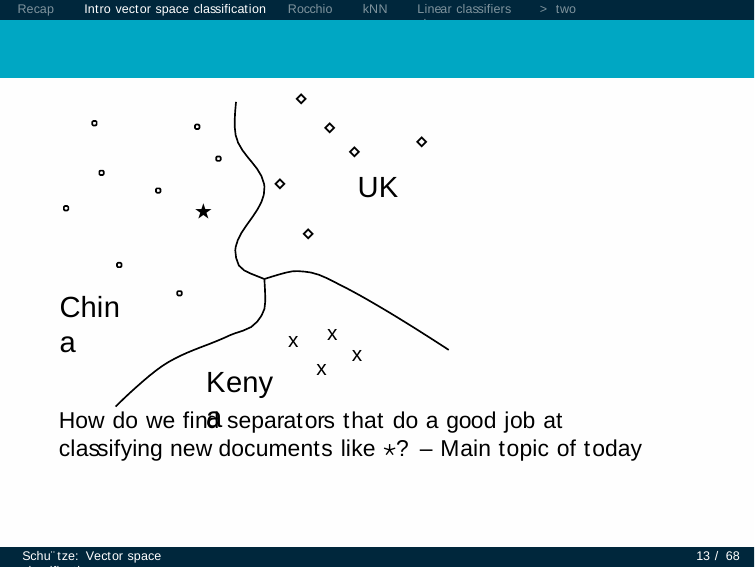

Recap	Intro vector space classification	Rocchio	kNN

Classes in the vector space
Linear classifiers	> two classes

⋄

⋄

⋄
⋄
UK

⋄

⋆

⋄

China

x
x
x
x
Kenya
How do we find separators that do a good job at classifying new documents like ⋆?  – Main topic of today

Schu¨tze:  Vector space classification
13 / 68